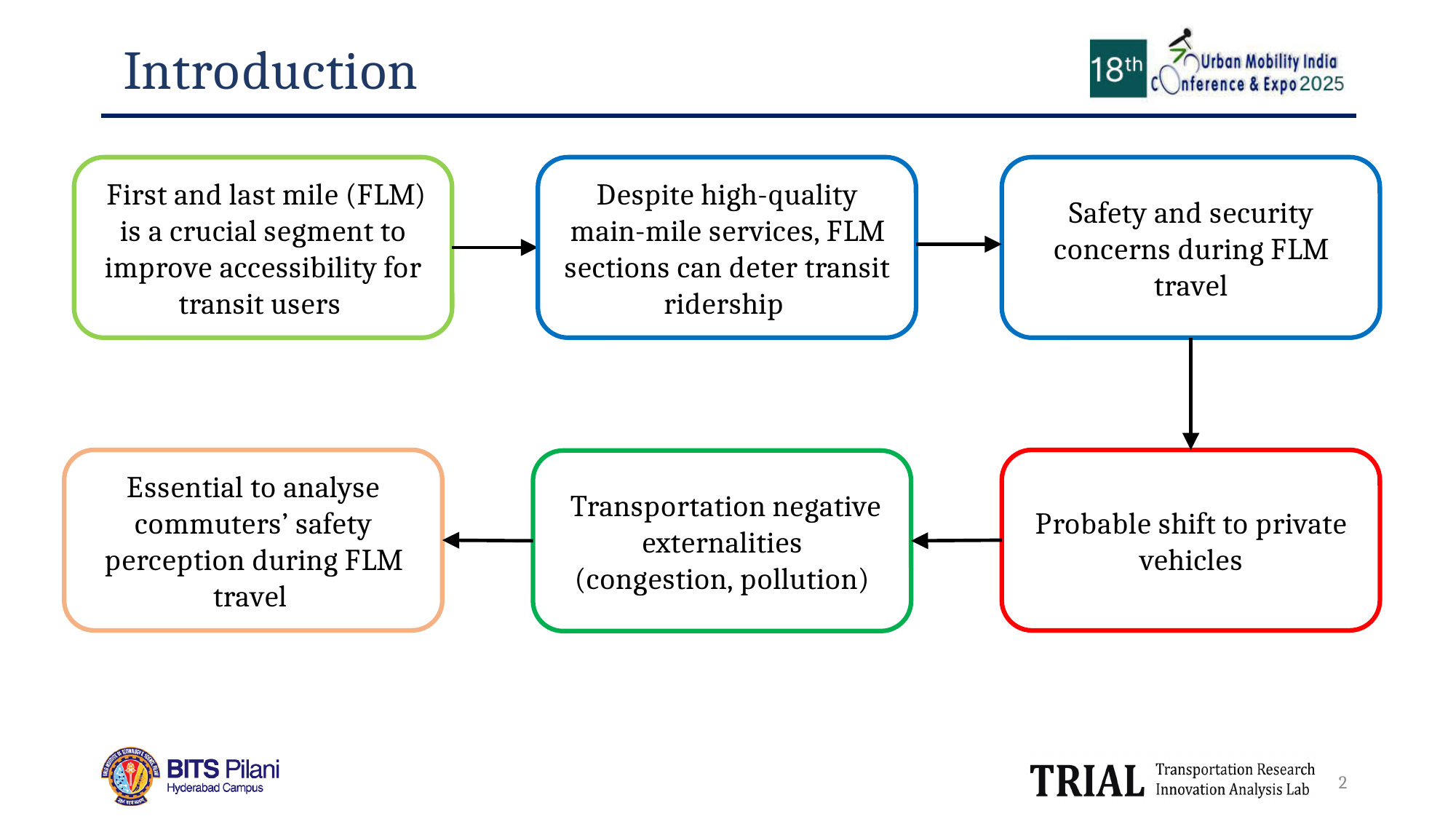

# Introduction
 First and last mile (FLM) is a crucial segment to improve accessibility for transit users
Despite high-quality main-mile services, FLM sections can deter transit ridership
Safety and security concerns during FLM travel
Essential to analyse commuters’ safety perception during FLM travel
Probable shift to private vehicles
 Transportation negative externalities
(congestion, pollution)
2